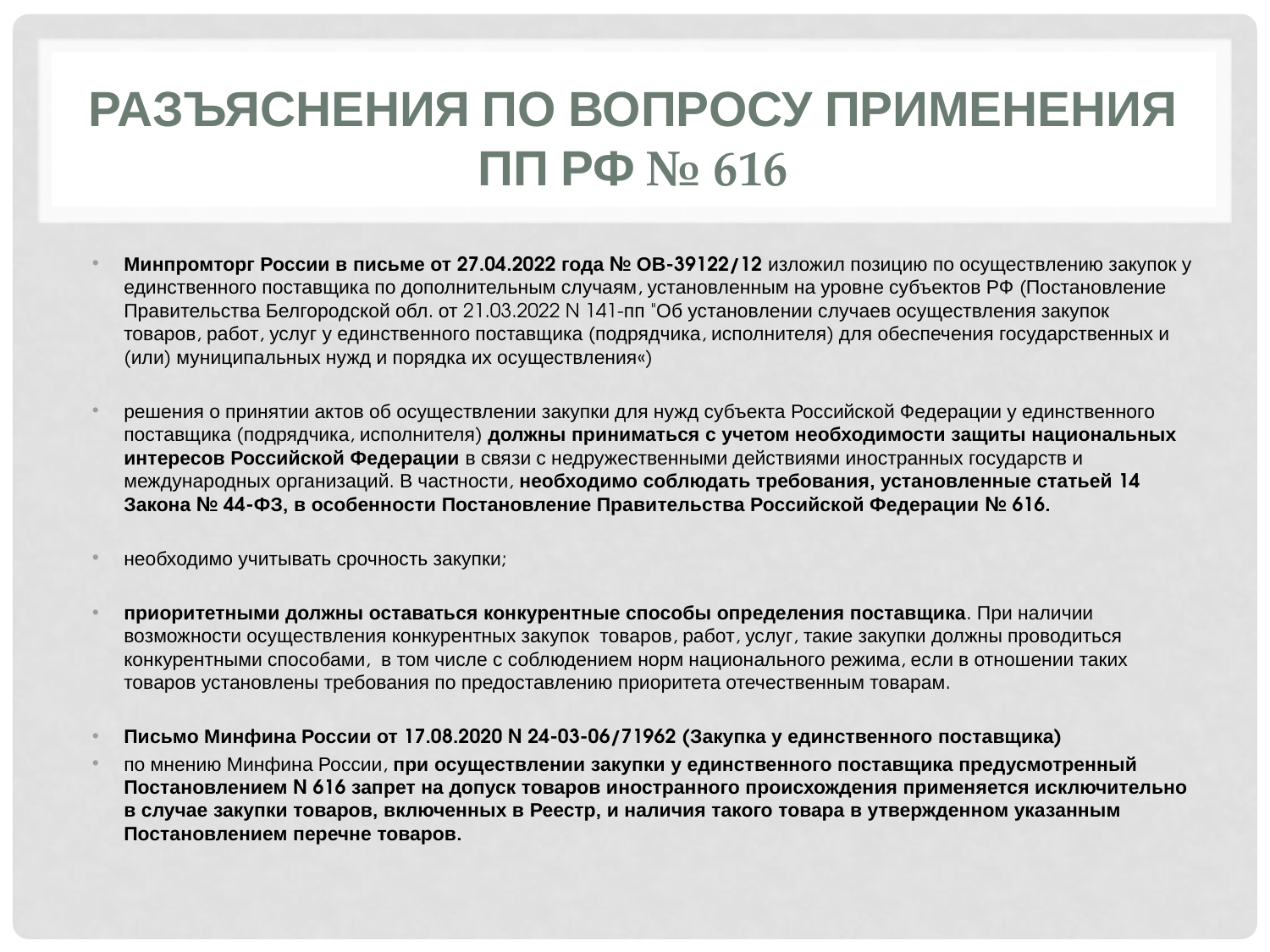

# Разъяснения по вопросу применения ПП РФ № 616

Минпромторг России в письме от 27.04.2022 года № ОВ-39122/12 изложил позицию по осуществлению закупок у единственного поставщика по дополнительным случаям, установленным на уровне субъектов РФ (Постановление Правительства Белгородской обл. от 21.03.2022 N 141-пп "Об установлении случаев осуществления закупок товаров, работ, услуг у единственного поставщика (подрядчика, исполнителя) для обеспечения государственных и (или) муниципальных нужд и порядка их осуществления«)

решения о принятии актов об осуществлении закупки для нужд субъекта Российской Федерации у единственного поставщика (подрядчика, исполнителя) должны приниматься с учетом необходимости защиты национальных интересов Российской Федерации в связи с недружественными действиями иностранных государств и международных организаций. В частности, необходимо соблюдать требования, установленные статьей 14  Закона № 44-ФЗ, в особенности Постановление Правительства Российской Федерации № 616.

необходимо учитывать срочность закупки;

приоритетными должны оставаться конкурентные способы определения поставщика. При наличии возможности осуществления конкурентных закупок  товаров, работ, услуг, такие закупки должны проводиться конкурентными способами,  в том числе с соблюдением норм национального режима, если в отношении таких  товаров установлены требования по предоставлению приоритета отечественным товарам.

Письмо Минфина России от 17.08.2020 N 24-03-06/71962 (Закупка у единственного поставщика)
по мнению Минфина России, при осуществлении закупки у единственного поставщика предусмотренный Постановлением N 616 запрет на допуск товаров иностранного происхождения применяется исключительно в случае закупки товаров, включенных в Реестр, и наличия такого товара в утвержденном указанным Постановлением перечне товаров.